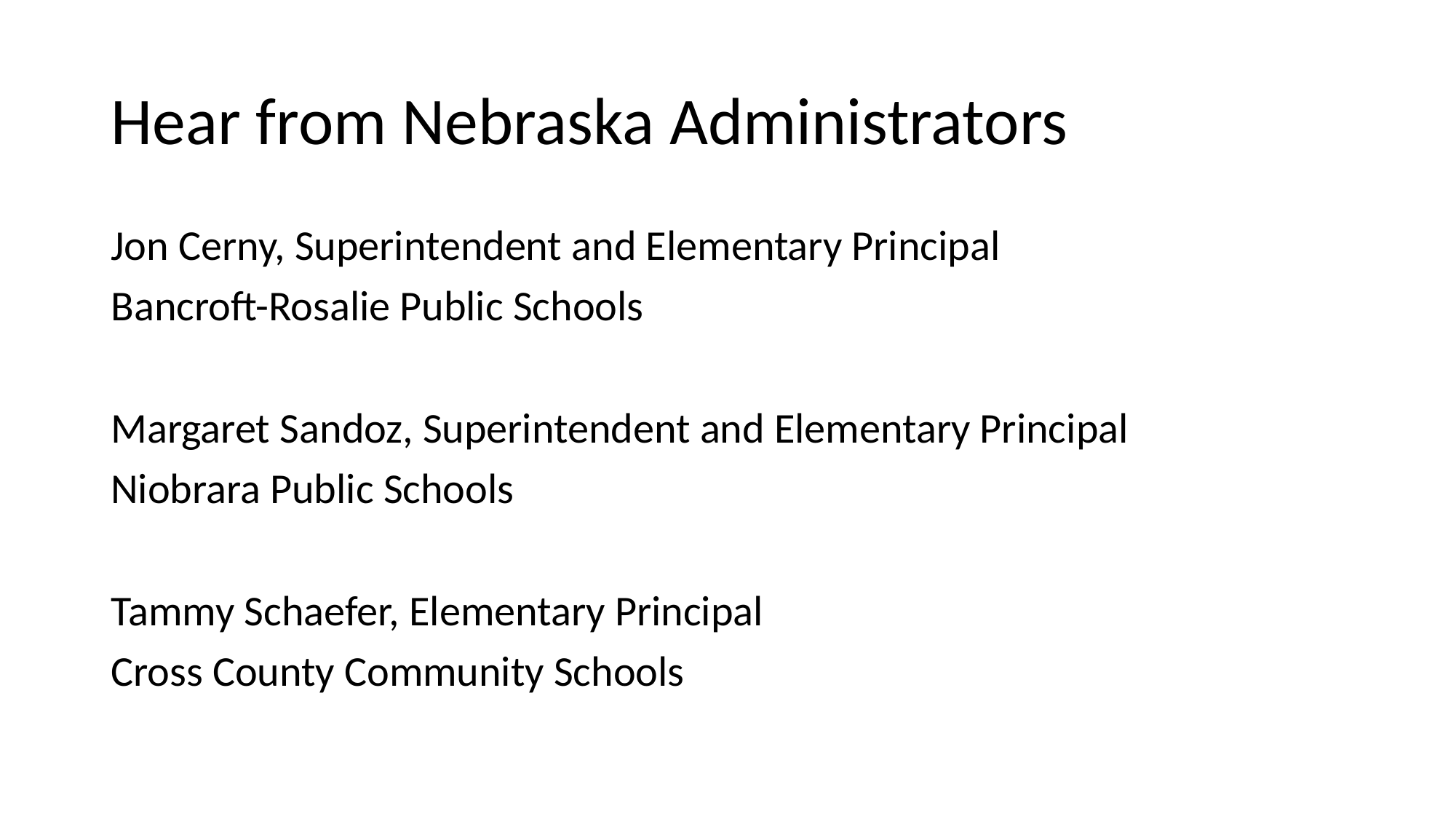

# Hear from Nebraska Administrators
Jon Cerny, Superintendent and Elementary Principal
Bancroft-Rosalie Public Schools

Margaret Sandoz, Superintendent and Elementary Principal
Niobrara Public Schools

Tammy Schaefer, Elementary Principal
Cross County Community Schools